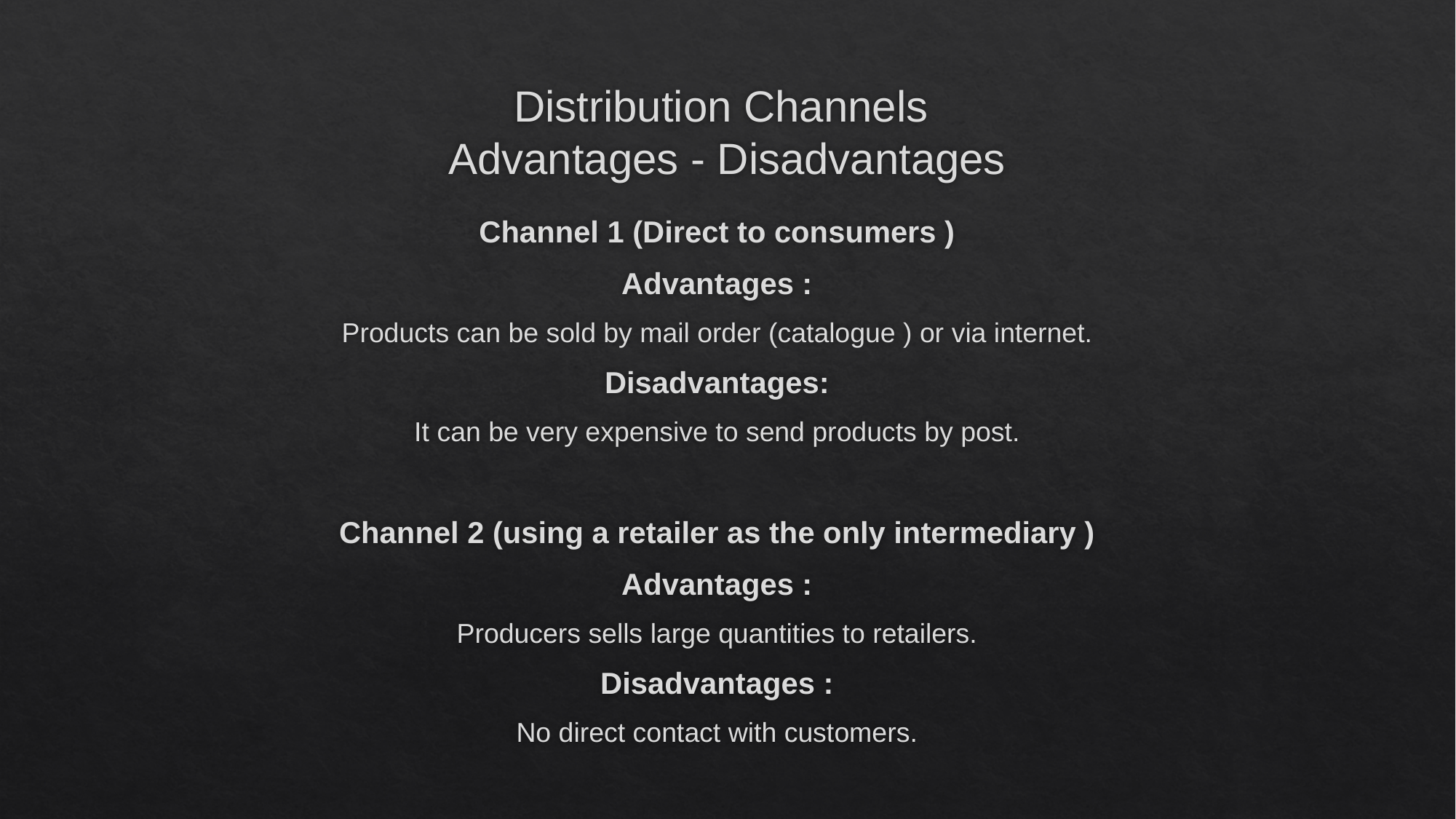

# Distribution Channels Advantages - Disadvantages
Channel 1 (Direct to consumers )
Advantages :
Products can be sold by mail order (catalogue ) or via internet.
Disadvantages:
It can be very expensive to send products by post.

Channel 2 (using a retailer as the only intermediary )
Advantages :
Producers sells large quantities to retailers.
Disadvantages :
No direct contact with customers.